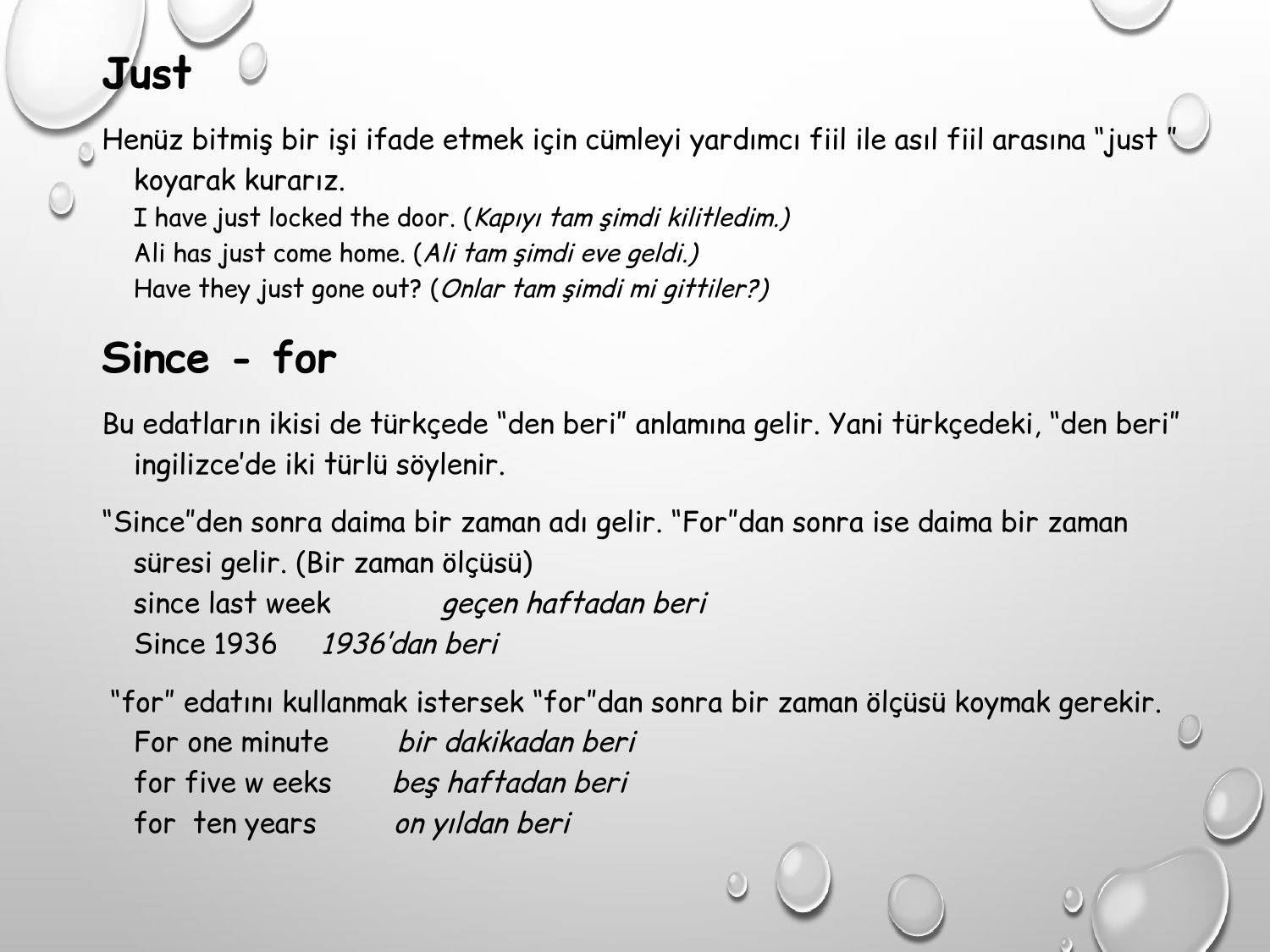

Just
Henüz bitmiş bir işi ifade etmek için cümleyi yardımcı fiil ile asıl fiil arasına “just ” koyarak kurarız.
I have just locked the door. (Kapıyı tam şimdi kilitledim.)
Ali has just come home. (Ali tam şimdi eve geldi.)
Have they just gone out? (Onlar tam şimdi mi gittiler?)
Since - for
Bu edatların ikisi de türkçede “den beri” anlamına gelir. Yani türkçedeki, “den beri” ingilizce’de iki türlü söylenir.
“Since”den sonra daima bir zaman adı gelir. “For”dan sonra ise daima bir zaman süresi gelir. (Bir zaman ölçüsü)
since last week             geçen haftadan beri
Since 1936     1936’dan beri
 “for” edatını kullanmak istersek “for”dan sonra bir zaman ölçüsü koymak gerekir.
For one minute        bir dakikadan beri 
for five w eeks       beş haftadan beri
for  ten years         on yıldan beri